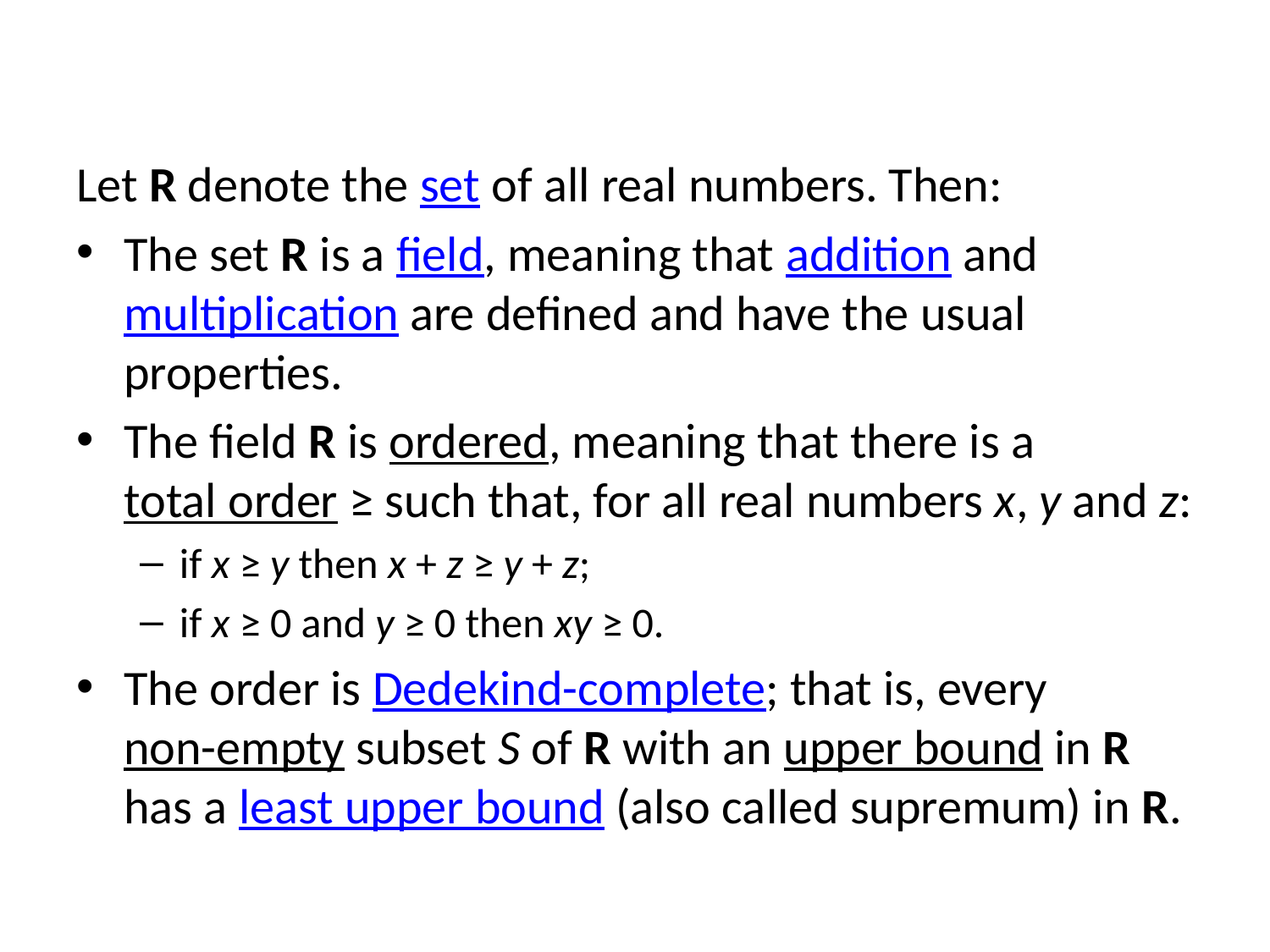

Let R denote the set of all real numbers. Then:
The set R is a field, meaning that addition and multiplication are defined and have the usual properties.
The field R is ordered, meaning that there is a total order ≥ such that, for all real numbers x, y and z:
if x ≥ y then x + z ≥ y + z;
if x ≥ 0 and y ≥ 0 then xy ≥ 0.
The order is Dedekind-complete; that is, every non-empty subset S of R with an upper bound in R has a least upper bound (also called supremum) in R.